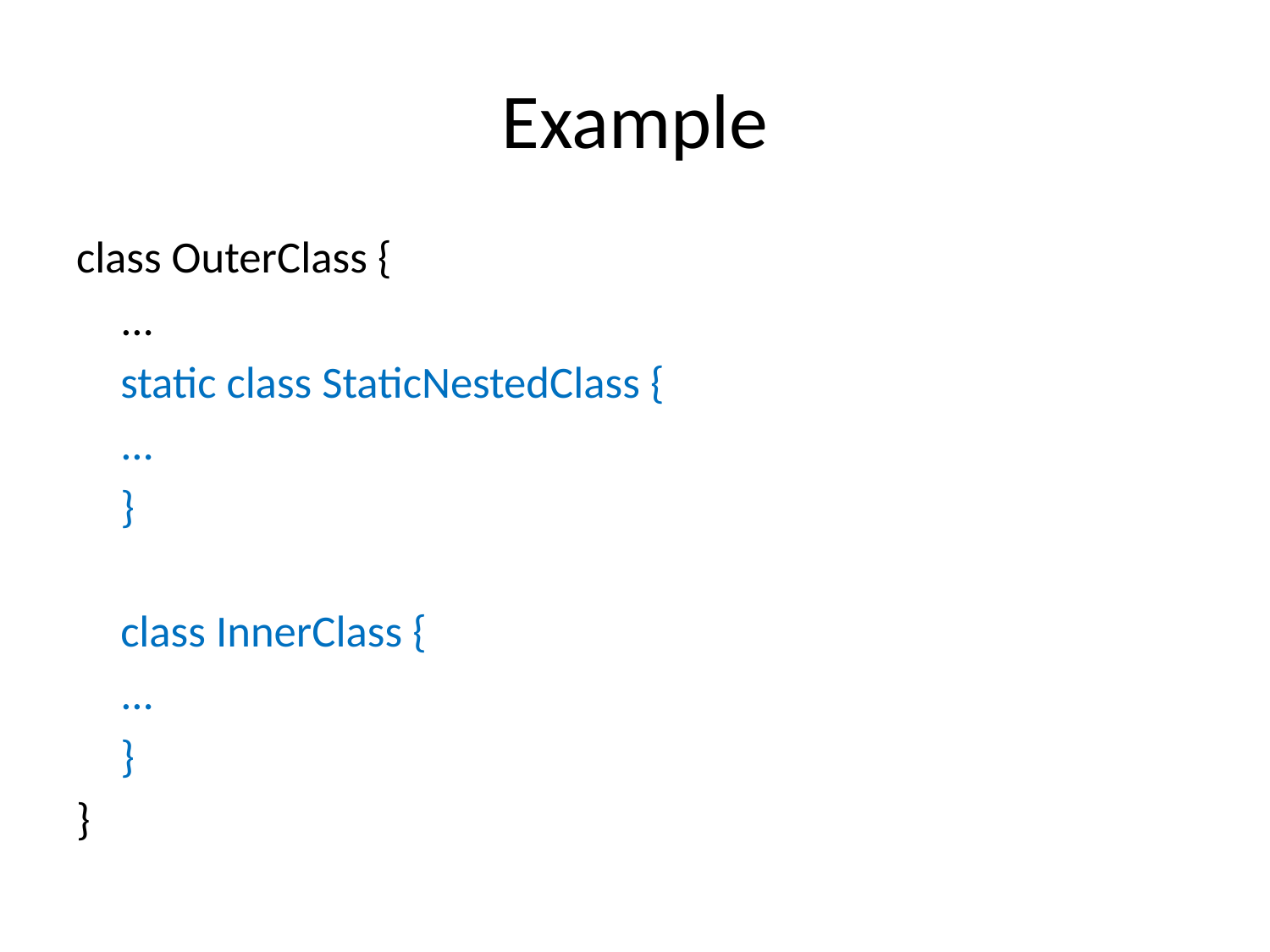

# Example
class OuterClass {
	...
	static class StaticNestedClass {
		...
	}

	class InnerClass {
		...
	}
}